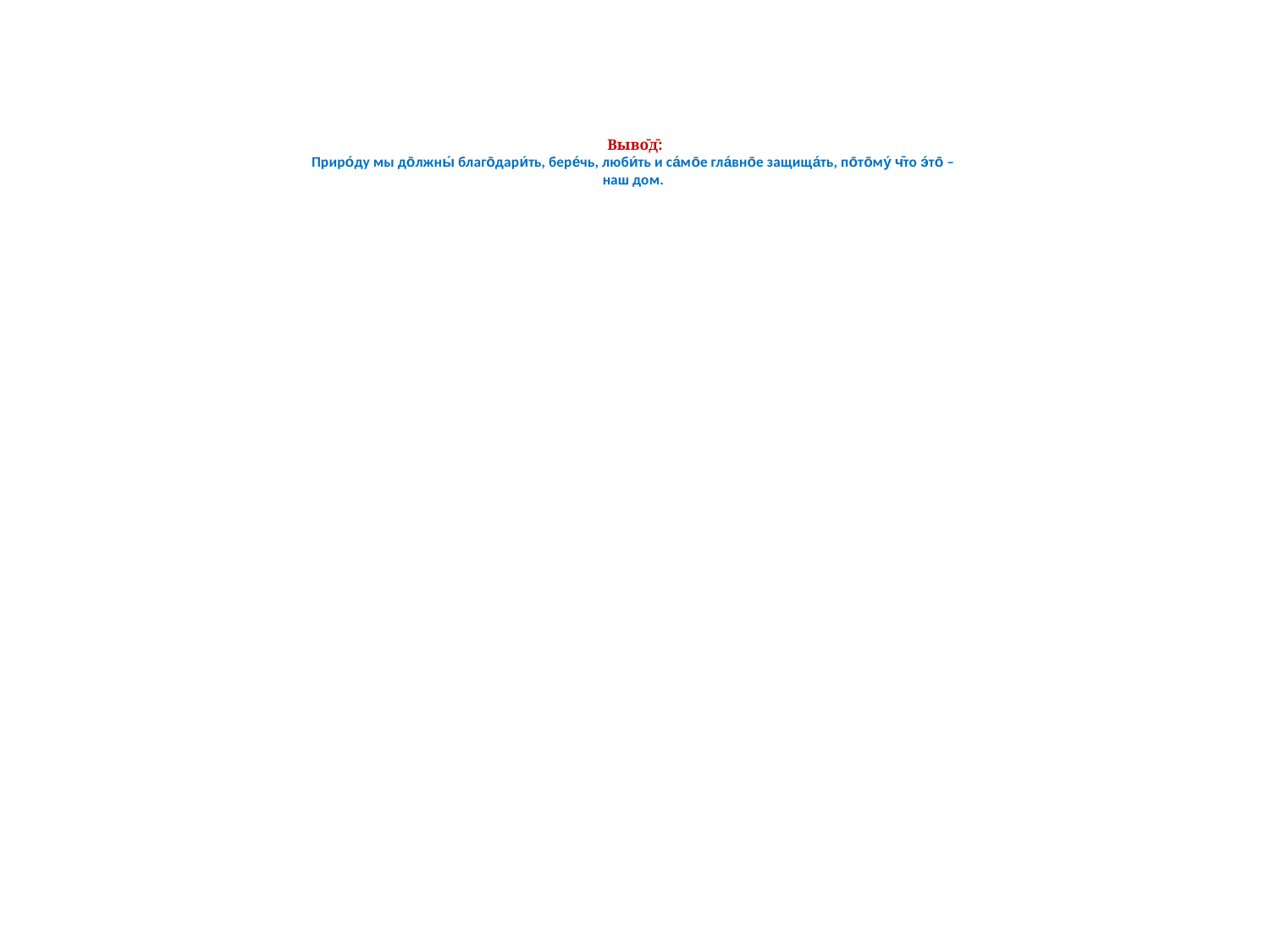

# Выво̄д̄: Приро́ду мы до̄лжны́ благо̄дари́ть, бере́чь, люби́ть и са́мо̄е гла́вно̄е защища́ть, по̄то̄му́ ч̄то э́то̄ – наш дом.